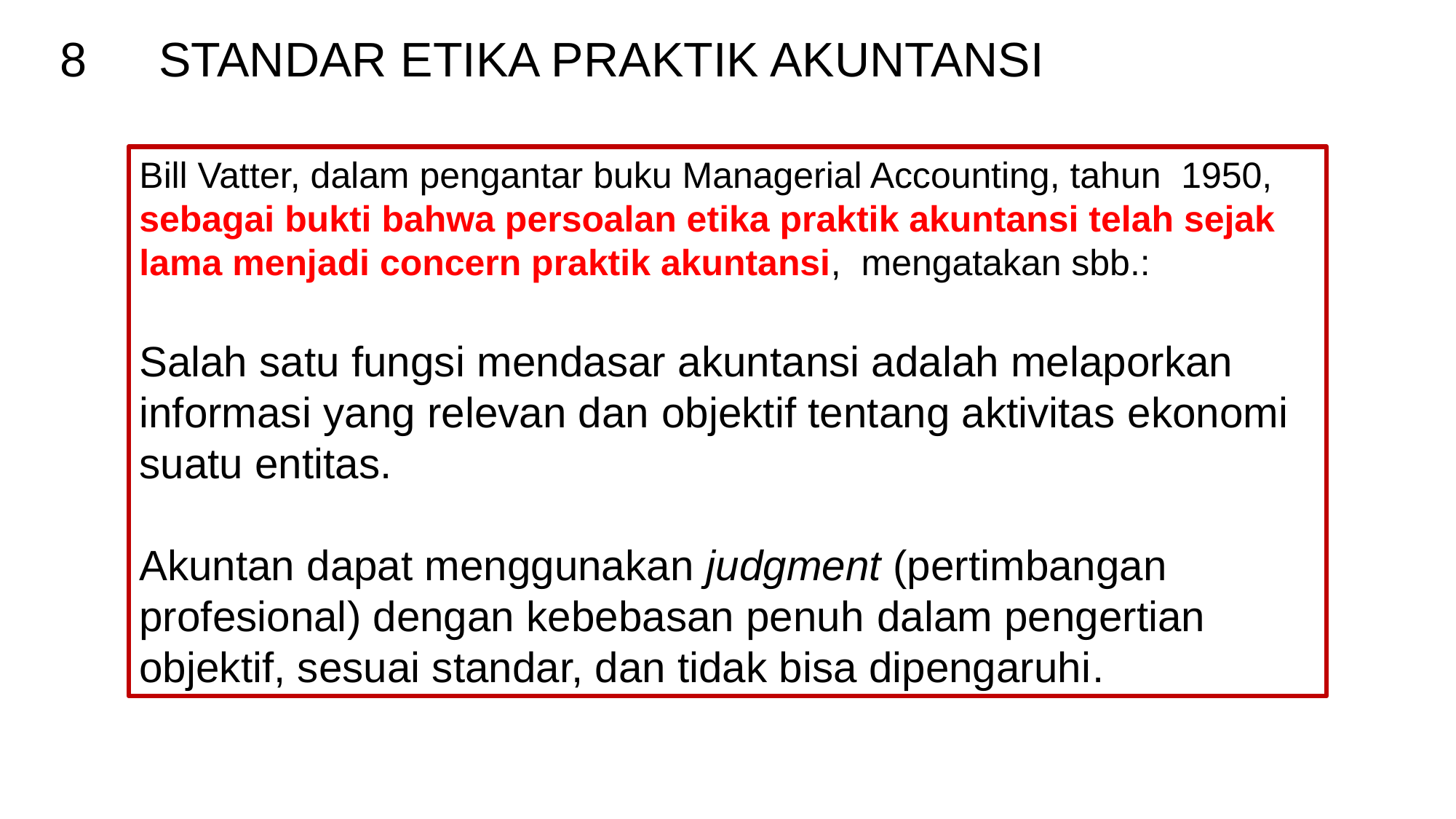

STANDAR ETIKA PRAKTIK AKUNTANSI
8
Bill Vatter, dalam pengantar buku Managerial Accounting, tahun  1950, sebagai bukti bahwa persoalan etika praktik akuntansi telah sejak lama menjadi concern praktik akuntansi,  mengatakan sbb.:

Salah satu fungsi mendasar akuntansi adalah melaporkan informasi yang relevan dan objektif tentang aktivitas ekonomi suatu entitas.

Akuntan dapat menggunakan judgment (pertimbangan profesional) dengan kebebasan penuh dalam pengertian objektif, sesuai standar, dan tidak bisa dipengaruhi.